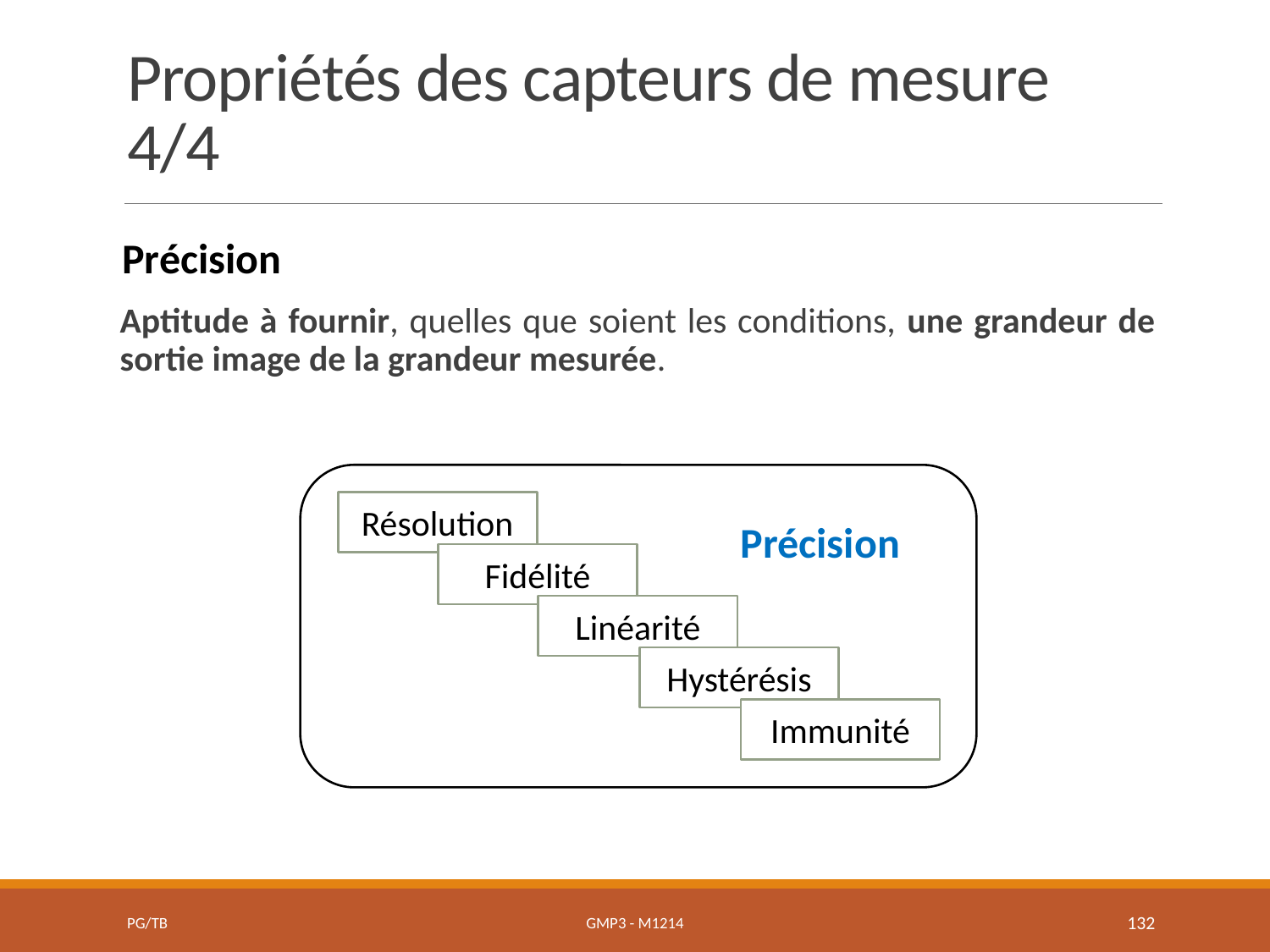

# Propriétés des capteurs de mesure 4/4
Précision
Aptitude à fournir, quelles que soient les conditions, une grandeur de sortie image de la grandeur mesurée.

Résolution
Précision
Fidélité
Linéarité
Hystérésis
Immunité
PG/TB
GMP3 - M1214
132